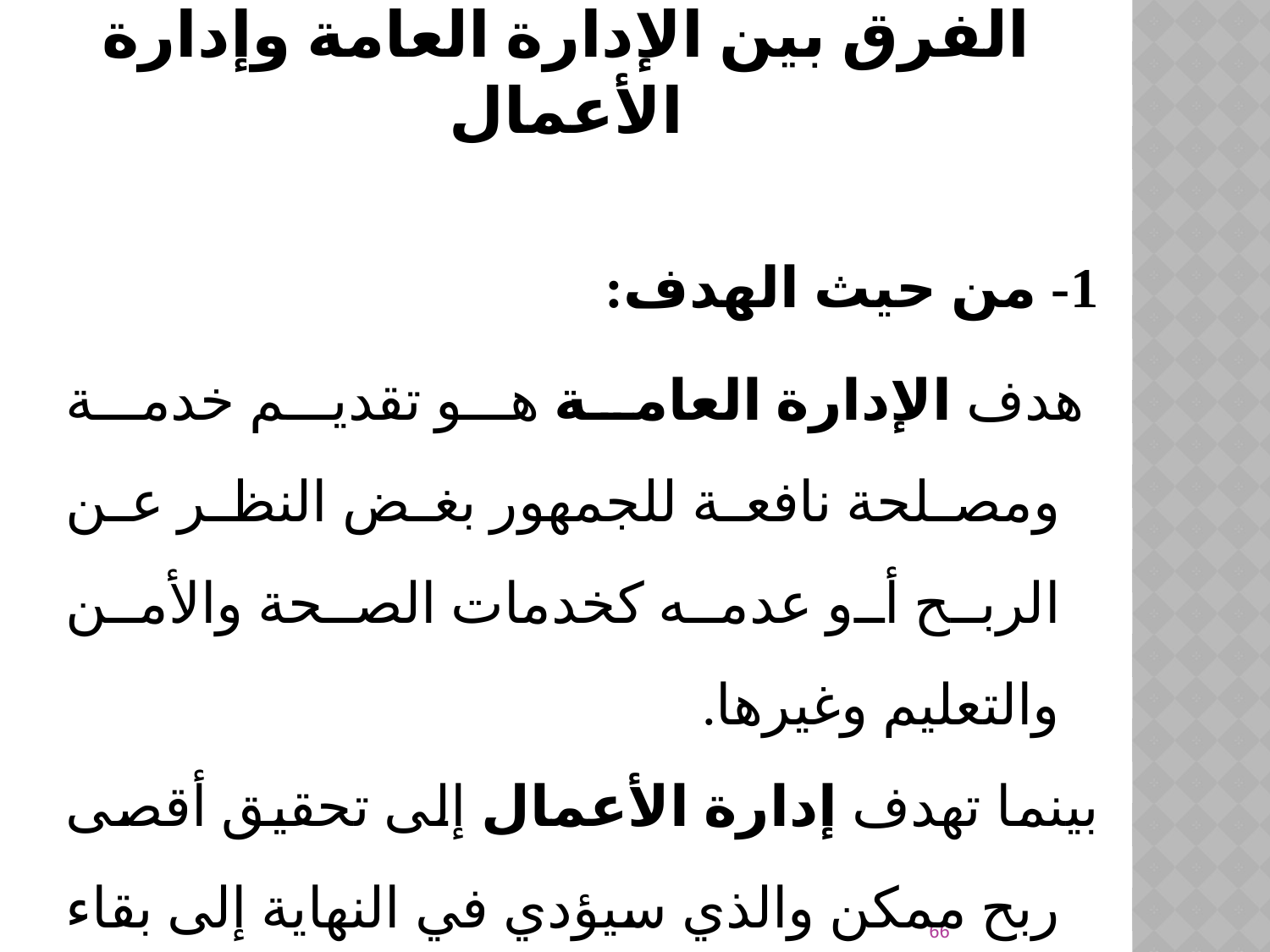

# الفرق بين الإدارة العامة وإدارة الأعمال
1- من حيث الهدف:
 هدف الإدارة العامة هو تقديم خدمة ومصلحة نافعة للجمهور بغض النظر عن الربح أو عدمه كخدمات الصحة والأمن والتعليم وغيرها.
	بينما تهدف إدارة الأعمال إلى تحقيق أقصى ربح ممكن والذي سيؤدي في النهاية إلى بقاء المشروع واستمراره ونموه وازدهاره ونجاحه.

66